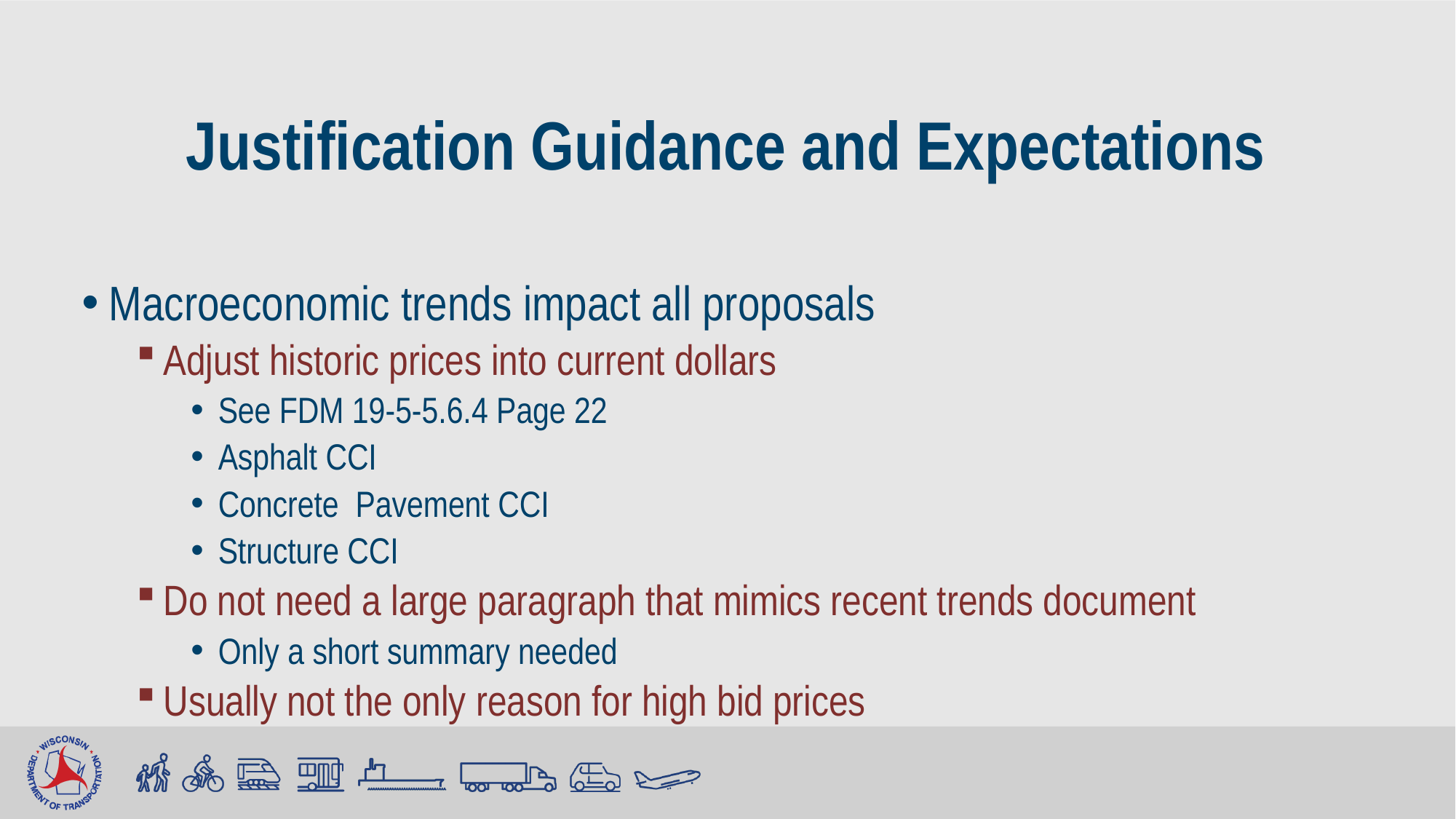

# Justification Guidance and Expectations
Macroeconomic trends impact all proposals
Adjust historic prices into current dollars
See FDM 19-5-5.6.4 Page 22
Asphalt CCI
Concrete  Pavement CCI
Structure CCI
Do not need a large paragraph that mimics recent trends document
Only a short summary needed
Usually not the only reason for high bid prices